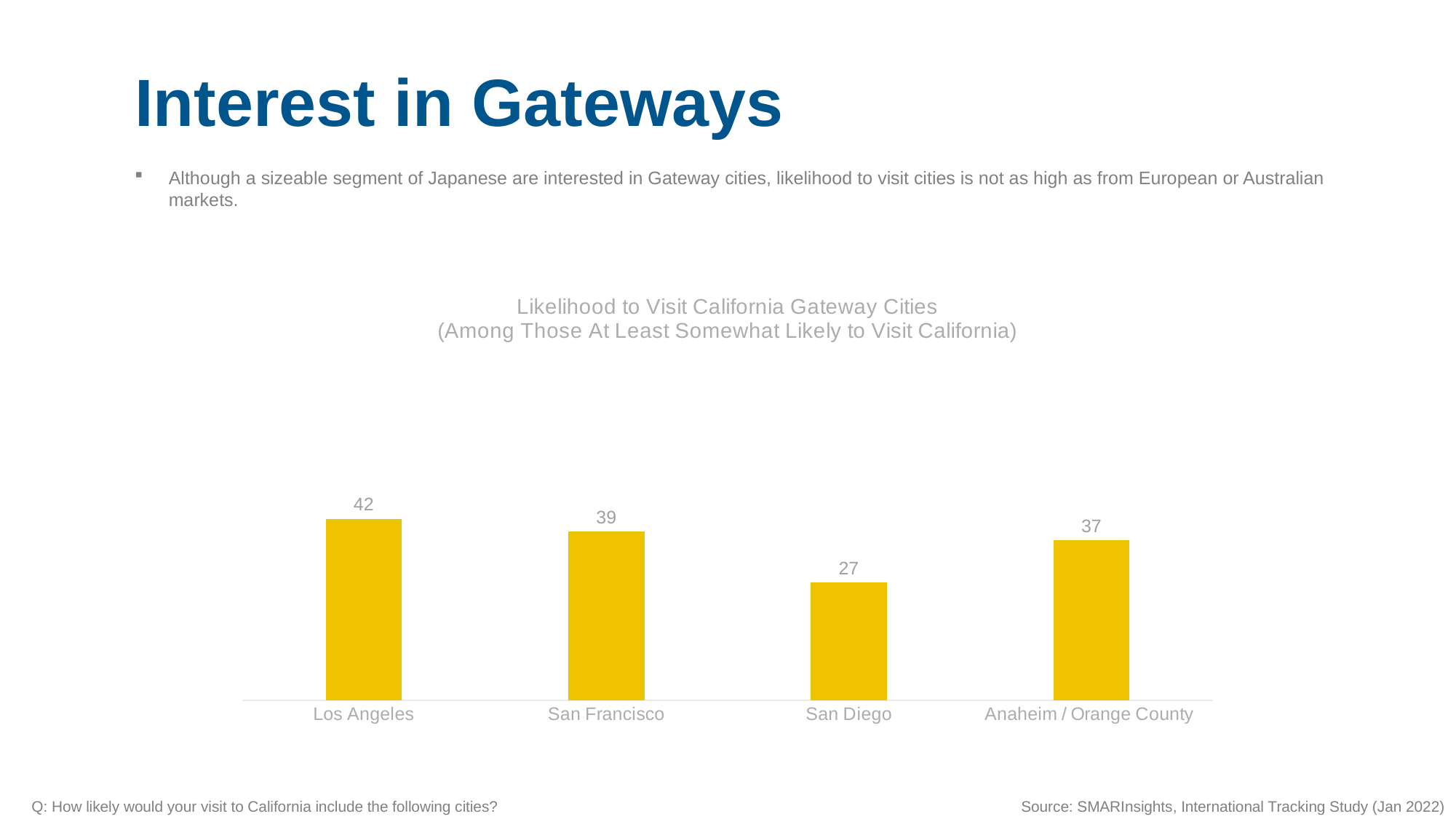

Interest in Gateways
Although a sizeable segment of Japanese are interested in Gateway cities, likelihood to visit cities is not as high as from European or Australian markets.

### Chart: Likelihood to Visit California Gateway Cities (Among Those At Least Somewhat Likely to Visit California)

| Category | Series 1 |
|---|---|
| Los Angeles | 42.42811501597444 |
| San Francisco | 39.42492012779553 |
| San Diego | 27.47603833865815 |
| Anaheim / Orange County  | 37.38019169329074 |
Q: How likely would your visit to California include the following cities?

Source: SMARInsights, International Tracking Study (Jan 2022)